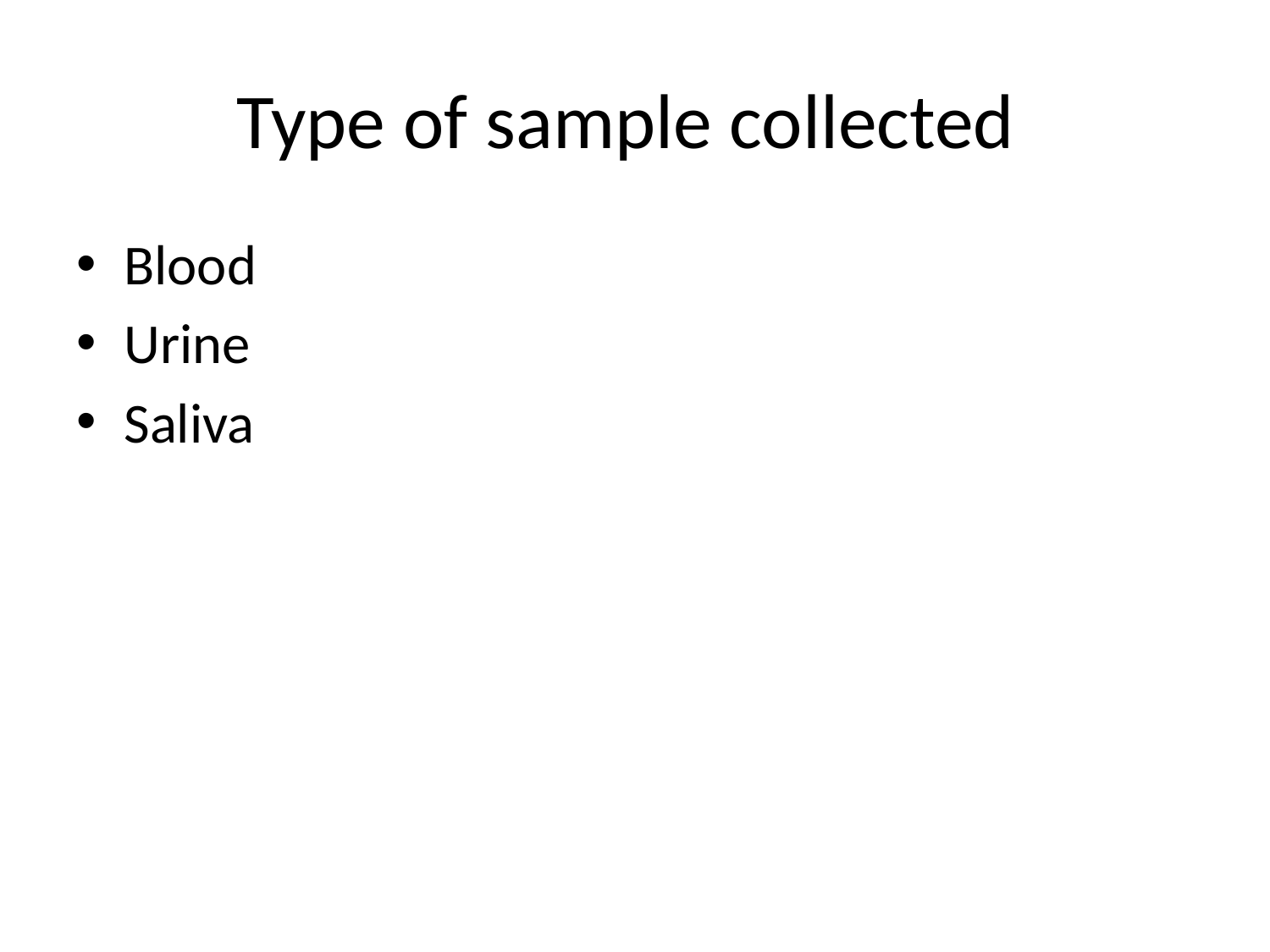

# Type of sample collected
Blood
Urine
Saliva